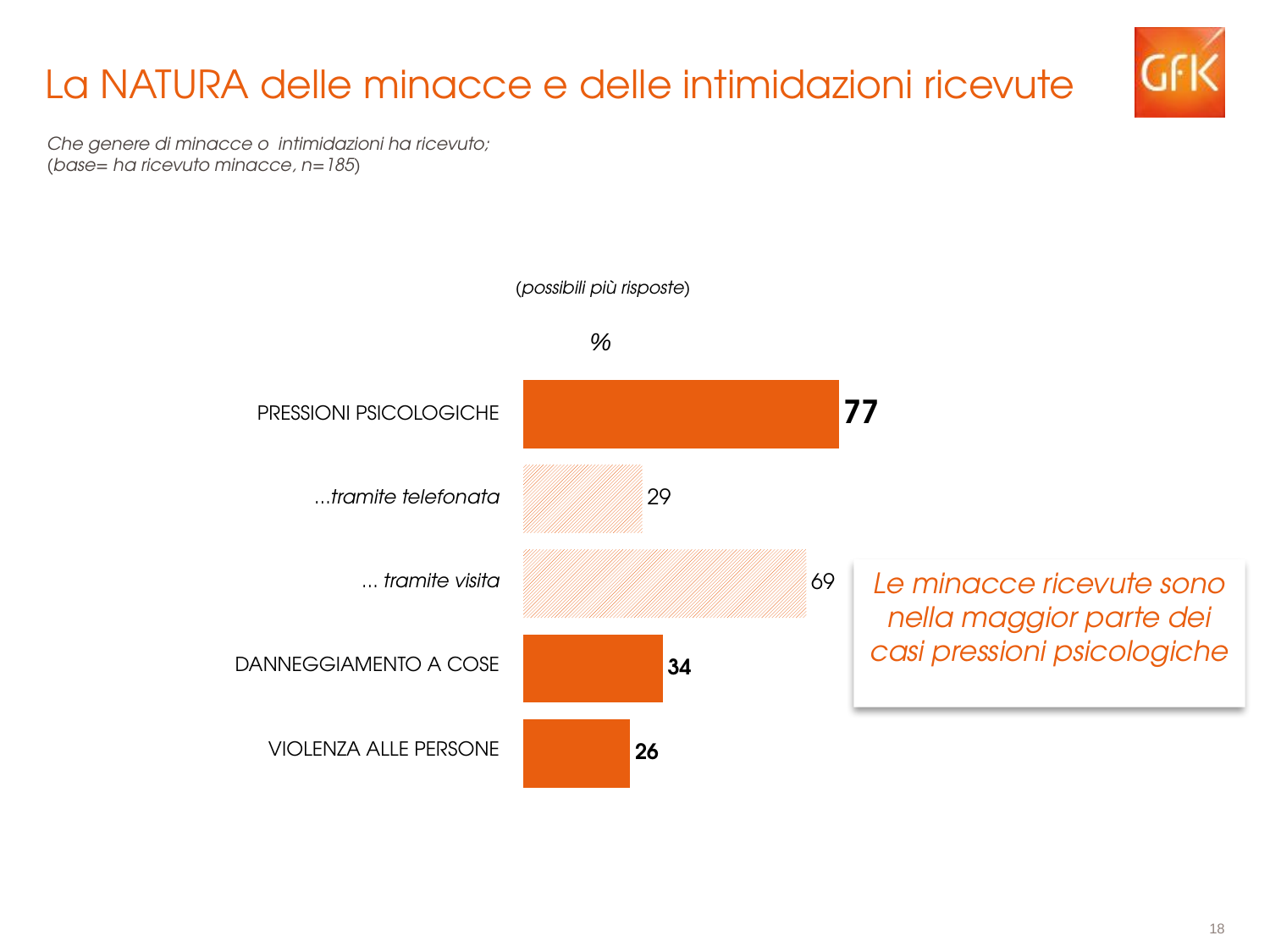

La NATURA delle minacce e delle intimidazioni ricevute
Che genere di minacce o  intimidazioni ha ricevuto;
(base= ha ricevuto minacce, n=185)
(possibili più risposte)
%

### Chart

| Category | Colonna1 |
|---|---|
| PRESSIONI PSICOLOGICHE | 77.0 |
| …tramite telefonata | 29.0 |
| … tramite visita | 69.0 |
|    DANNEGGIAMENTO A COSE | 34.0 |
|    VIOLENZA ALLE PERSONE | 26.0 |
| FURTO | None |
| PRESSIONI PSICOLOGICHE |
| --- |
| …tramite telefonata |
| … tramite visita |
| DANNEGGIAMENTO A COSE |
| VIOLENZA ALLE PERSONE |
Le minacce ricevute sono nella maggior parte dei casi pressioni psicologiche